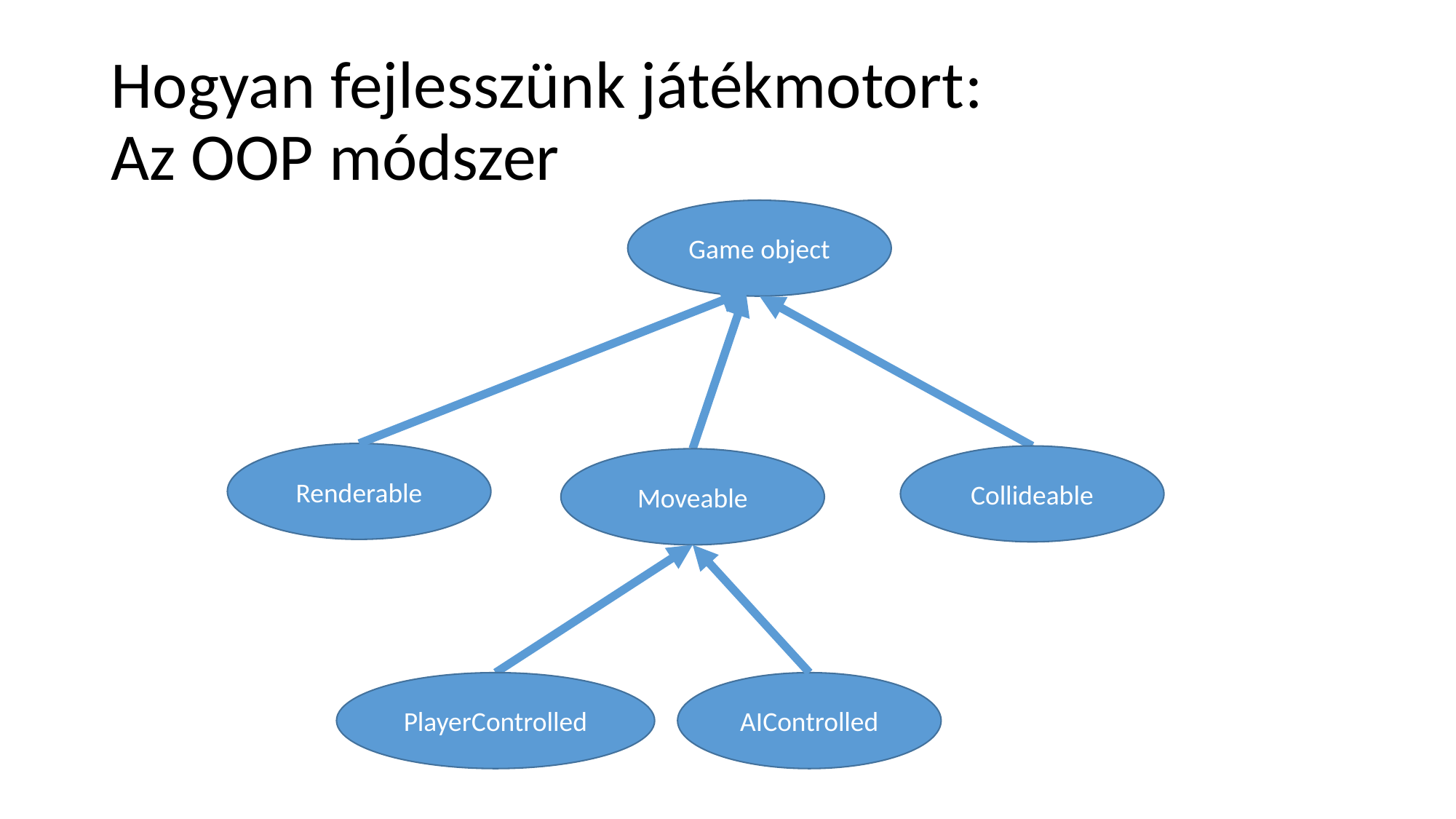

# Hogyan fejlesszünk játékmotort: Az OOP módszer
Game object
Renderable
Collideable
Moveable
PlayerControlled
AIControlled